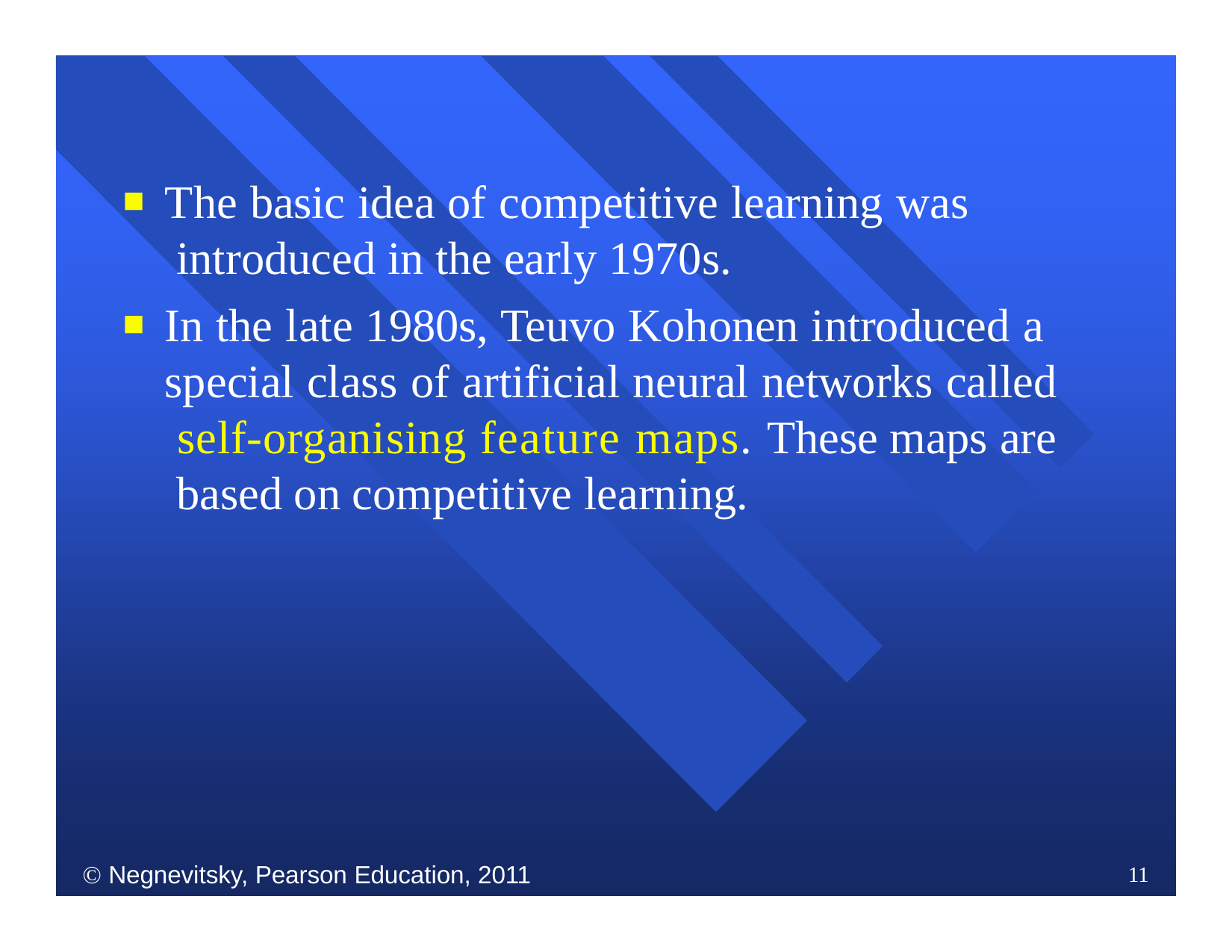

The basic idea of competitive learning was  introduced in the early 1970s.
In the late 1980s, Teuvo Kohonen introduced a  special class of artificial neural networks called  self-organising feature maps. These maps are  based on competitive learning.
© Negnevitsky, Pearson Education, 2011
11